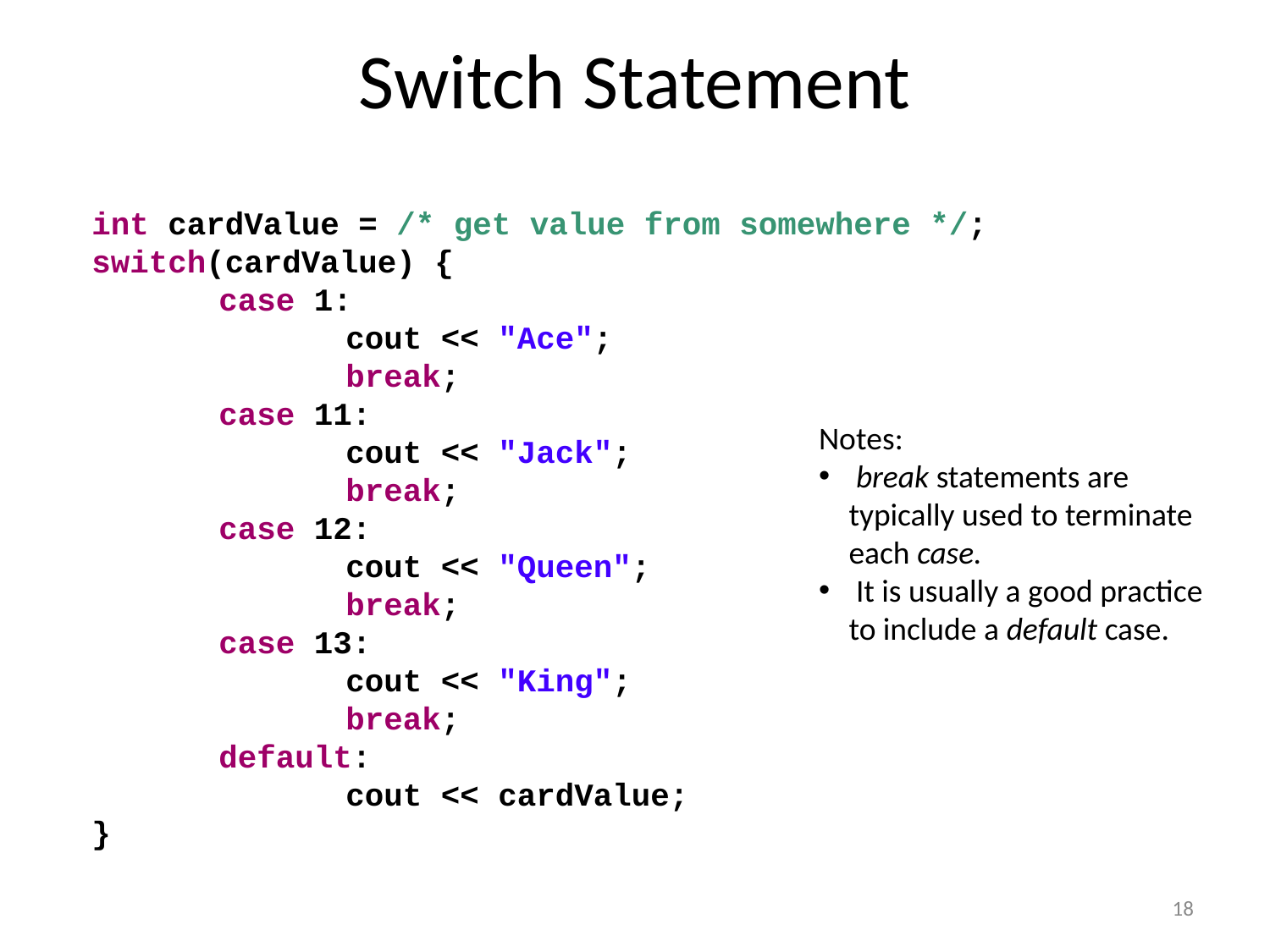

# Switch Statement
int cardValue = /* get value from somewhere */;
switch(cardValue) {
	case 1:
		cout << "Ace";
		break;
	case 11:
		cout << "Jack";
		break;
	case 12:
		cout << "Queen";
		break;
	case 13:
		cout << "King";
		break;
	default:
		cout << cardValue;
}
Notes:
 break statements are typically used to terminate each case.
 It is usually a good practice to include a default case.
18